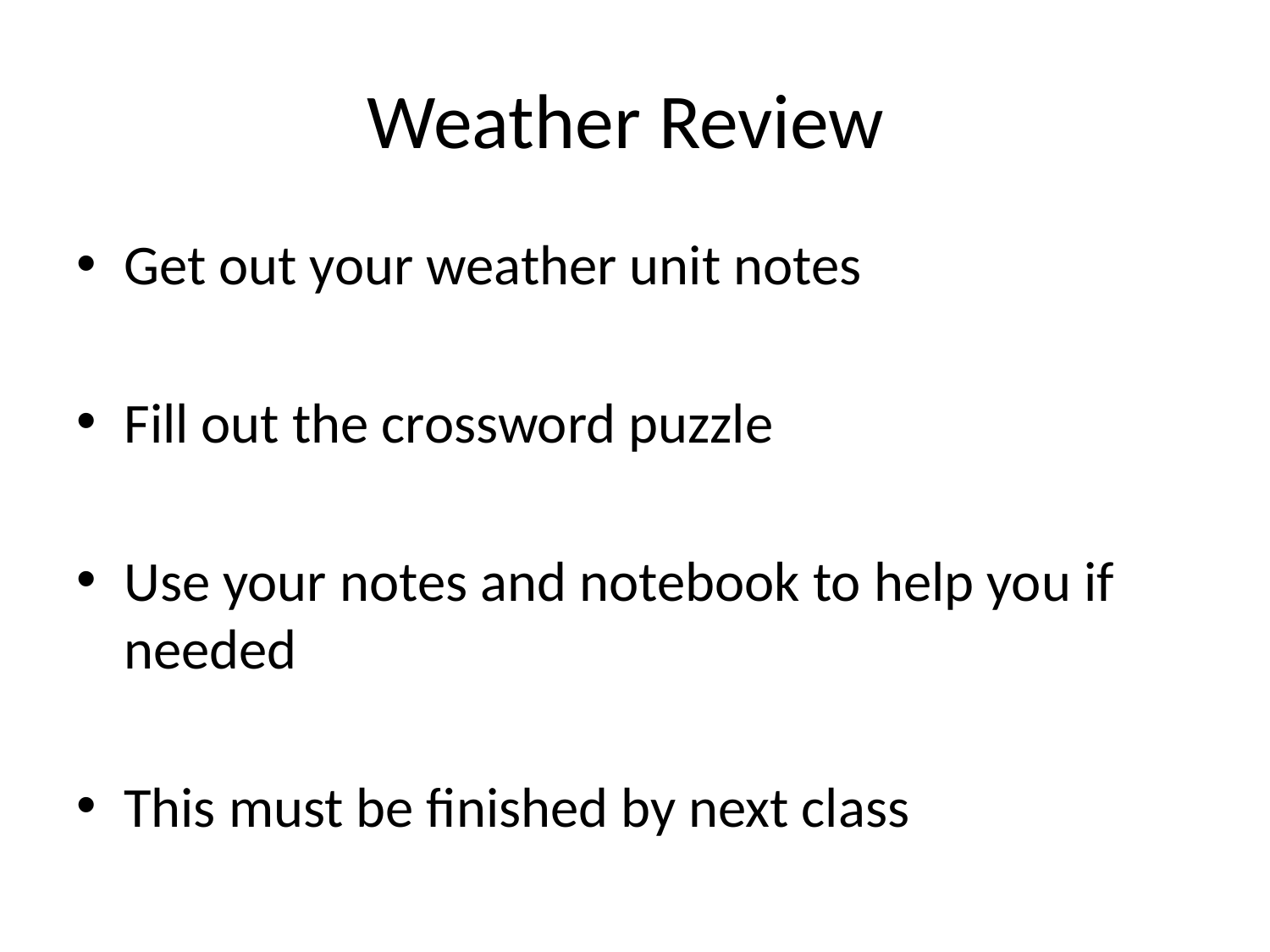

# Weather Review
Get out your weather unit notes

Fill out the crossword puzzle

Use your notes and notebook to help you if needed

This must be finished by next class